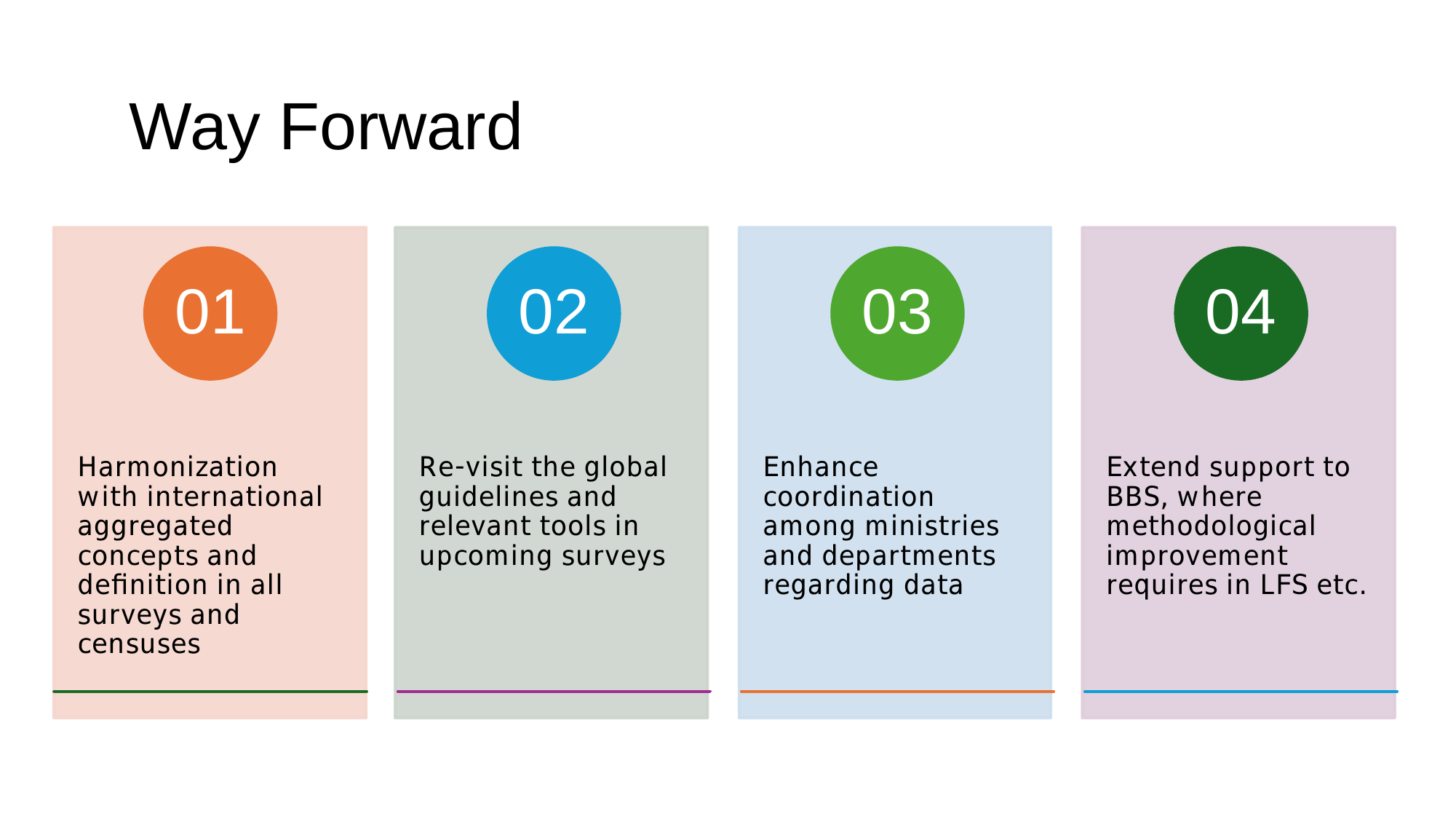

Way Forward
Harmonization with international aggregated concepts and definition in all surveys and censuses
01
Re-visit the global guidelines and relevant tools in upcoming surveys
02
Enhance coordination among ministries and departments regarding data
03
Extend support to BBS, where methodological improvement requires in LFS etc.
04